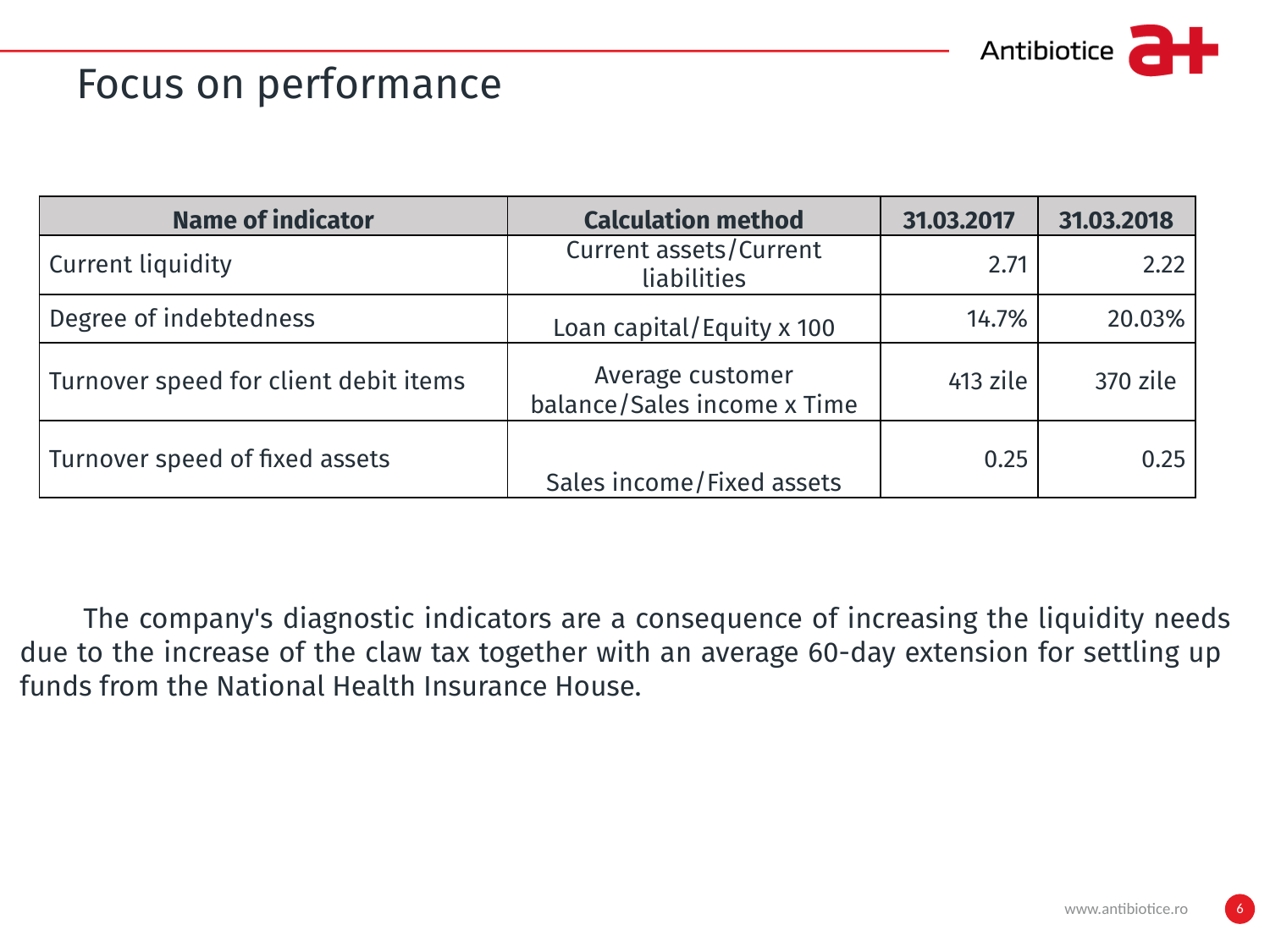

# Focus on performance

| Name of indicator | Calculation method | 31.03.2017 | 31.03.2018 |
| --- | --- | --- | --- |
| Current liquidity | Current assets/Current liabilities | 2.71 | 2.22 |
| Degree of indebtedness | Loan capital/Equity x 100 | 14.7% | 20.03% |
| Turnover speed for client debit items | Average customer balance/Sales income x Time | 413 zile | 370 zile |
| Turnover speed of fixed assets | Sales income/Fixed assets | 0.25 | 0.25 |

The company's diagnostic indicators are a consequence of increasing the liquidity needs due to the increase of the claw tax together with an average 60-day extension for settling up  funds from the National Health Insurance House.
www.antibiotice.ro
6